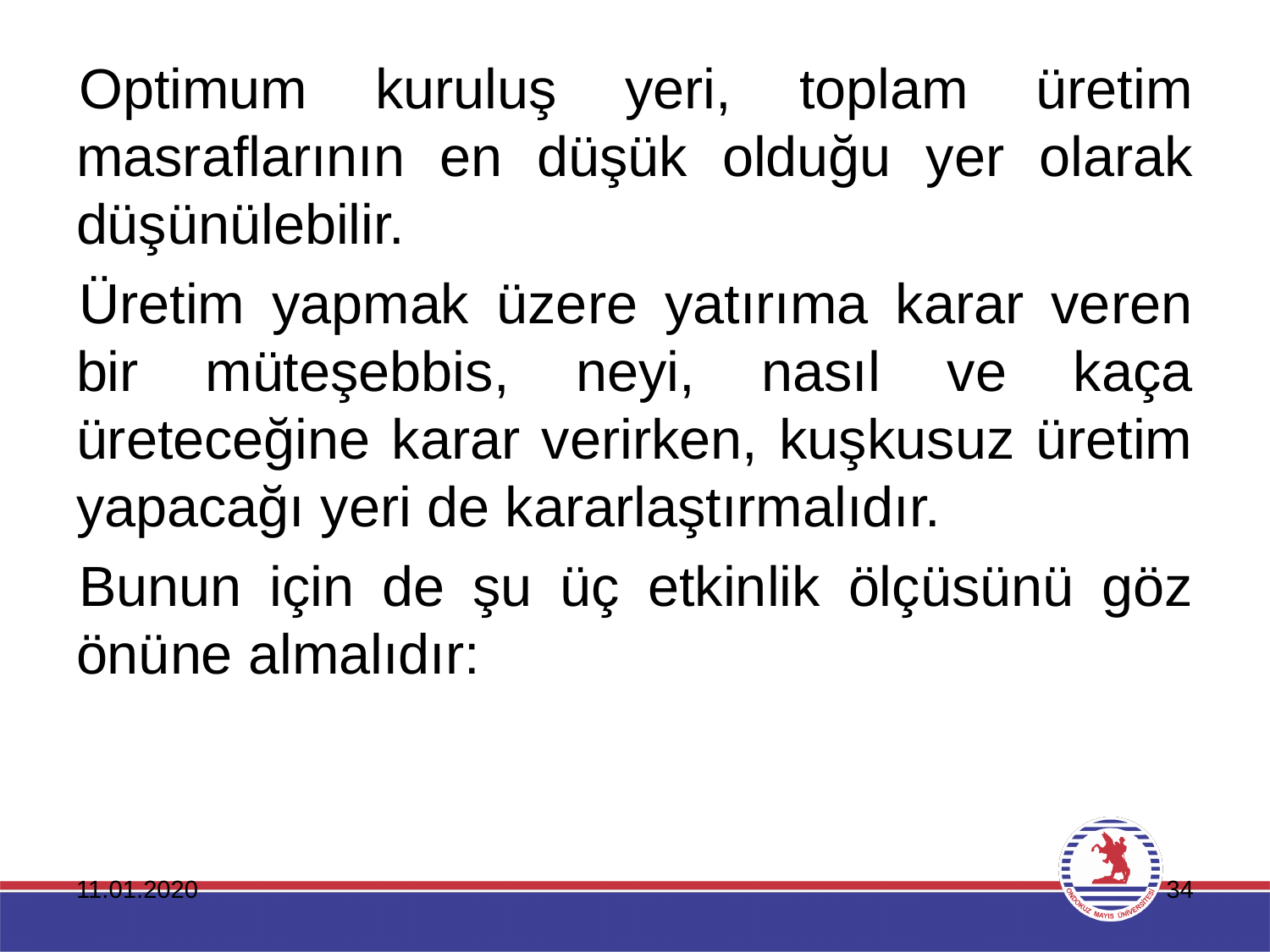

Optimum kuruluş yeri, toplam üretim masraflarının en düşük olduğu yer olarak düşünülebilir.
Üretim yapmak üzere yatırıma karar veren bir müteşebbis, neyi, nasıl ve kaça üreteceğine karar verirken, kuşkusuz üretim yapacağı yeri de kararlaştırmalıdır.
Bunun için de şu üç etkinlik ölçüsünü göz önüne almalıdır:
11.01.2020
34